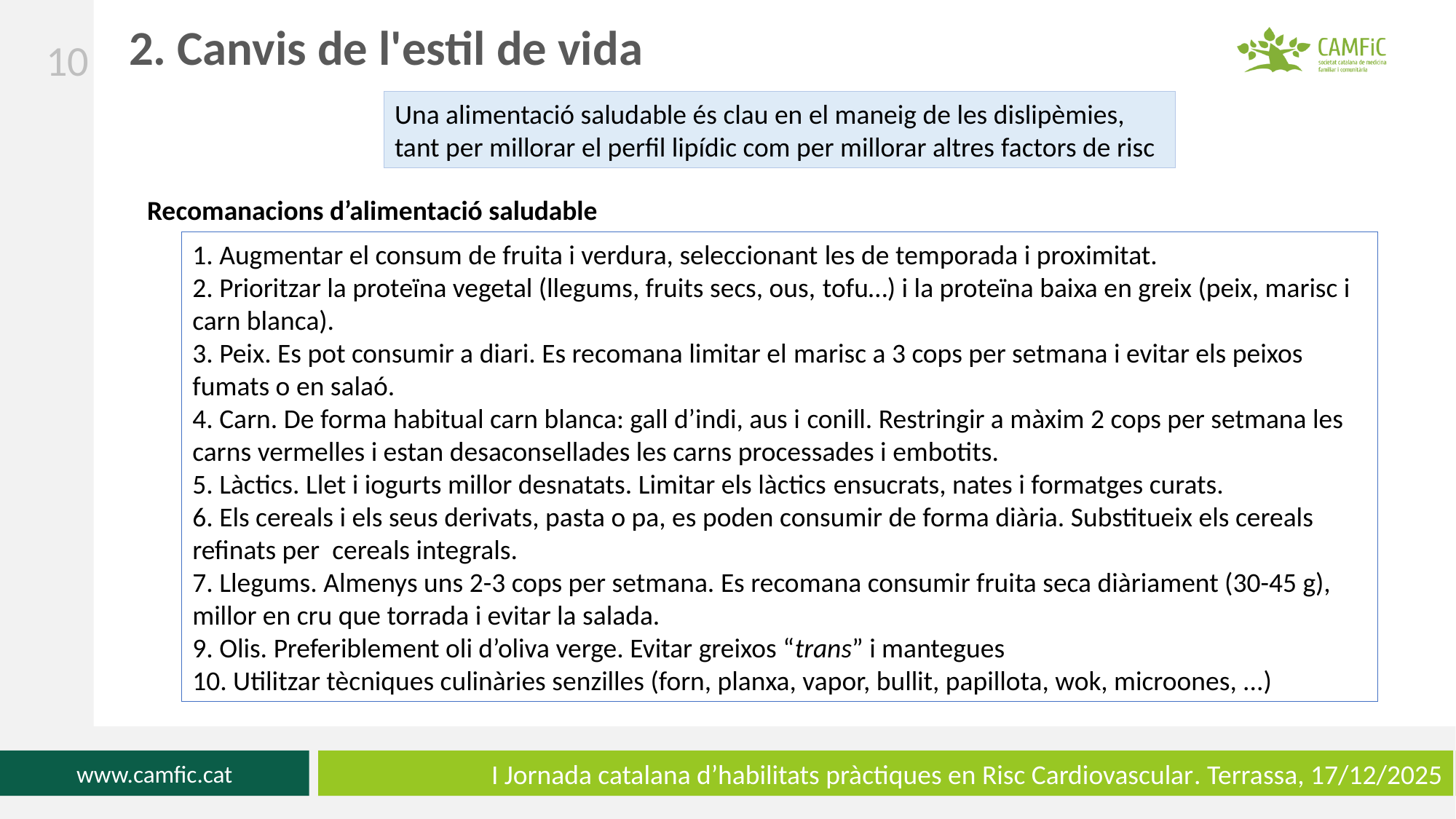

10
2. Canvis de l'estil de vida

Una alimentació saludable és clau en el maneig de les dislipèmies,
tant per millorar el perfil lipídic com per millorar altres factors de risc
Recomanacions d’alimentació saludable
1. Augmentar el consum de fruita i verdura, seleccionant les de temporada i proximitat.
2. Prioritzar la proteïna vegetal (llegums, fruits secs, ous, tofu…) i la proteïna baixa en greix (peix, marisc i carn blanca).
3. Peix. Es pot consumir a diari. Es recomana limitar el marisc a 3 cops per setmana i evitar els peixos fumats o en salaó.
4. Carn. De forma habitual carn blanca: gall d’indi, aus i conill. Restringir a màxim 2 cops per setmana les carns vermelles i estan desaconsellades les carns processades i embotits.
5. Làctics. Llet i iogurts millor desnatats. Limitar els làctics ensucrats, nates i formatges curats.
6. Els cereals i els seus derivats, pasta o pa, es poden consumir de forma diària. Substitueix els cereals refinats per  cereals integrals.
7. Llegums. Almenys uns 2-3 cops per setmana. Es recomana consumir fruita seca diàriament (30-45 g), millor en cru que torrada i evitar la salada.
9. Olis. Preferiblement oli d’oliva verge. Evitar greixos “trans” i mantegues
10. Utilitzar tècniques culinàries senzilles (forn, planxa, vapor, bullit, papillota, wok, microones, ...)